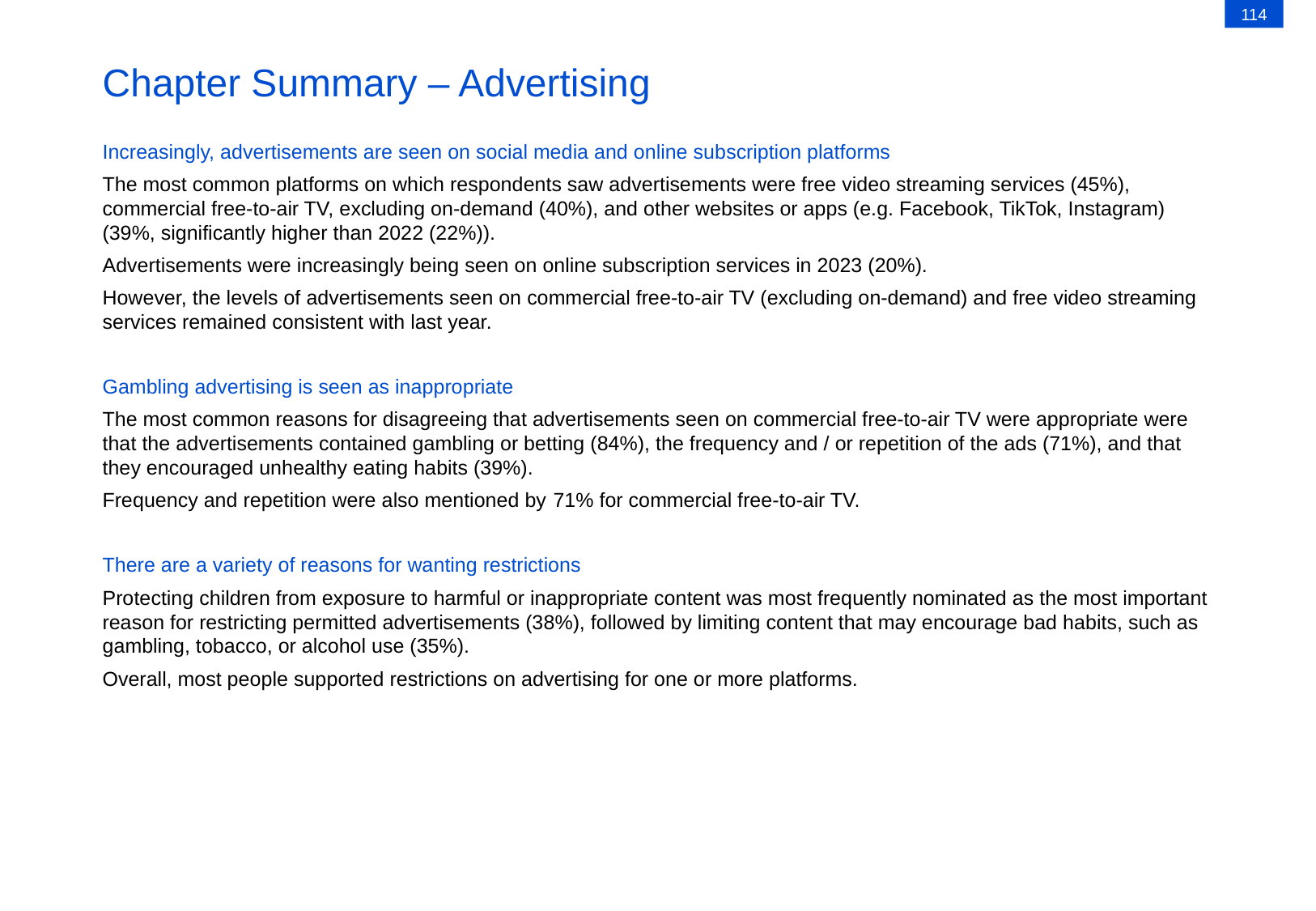

114
# Chapter Summary – Advertising
Increasingly, advertisements are seen on social media and online subscription platforms
The most common platforms on which respondents saw advertisements were free video streaming services (45%), commercial free-to-air TV, excluding on-demand (40%), and other websites or apps (e.g. Facebook, TikTok, Instagram) (39%, significantly higher than 2022 (22%)).
Advertisements were increasingly being seen on online subscription services in 2023 (20%).
However, the levels of advertisements seen on commercial free-to-air TV (excluding on-demand) and free video streaming services remained consistent with last year.

Gambling advertising is seen as inappropriate
The most common reasons for disagreeing that advertisements seen on commercial free-to-air TV were appropriate were that the advertisements contained gambling or betting (84%), the frequency and / or repetition of the ads (71%), and that they encouraged unhealthy eating habits (39%).
Frequency and repetition were also mentioned by 71% for commercial free-to-air TV.

There are a variety of reasons for wanting restrictions
Protecting children from exposure to harmful or inappropriate content was most frequently nominated as the most important reason for restricting permitted advertisements (38%), followed by limiting content that may encourage bad habits, such as gambling, tobacco, or alcohol use (35%).
Overall, most people supported restrictions on advertising for one or more platforms.